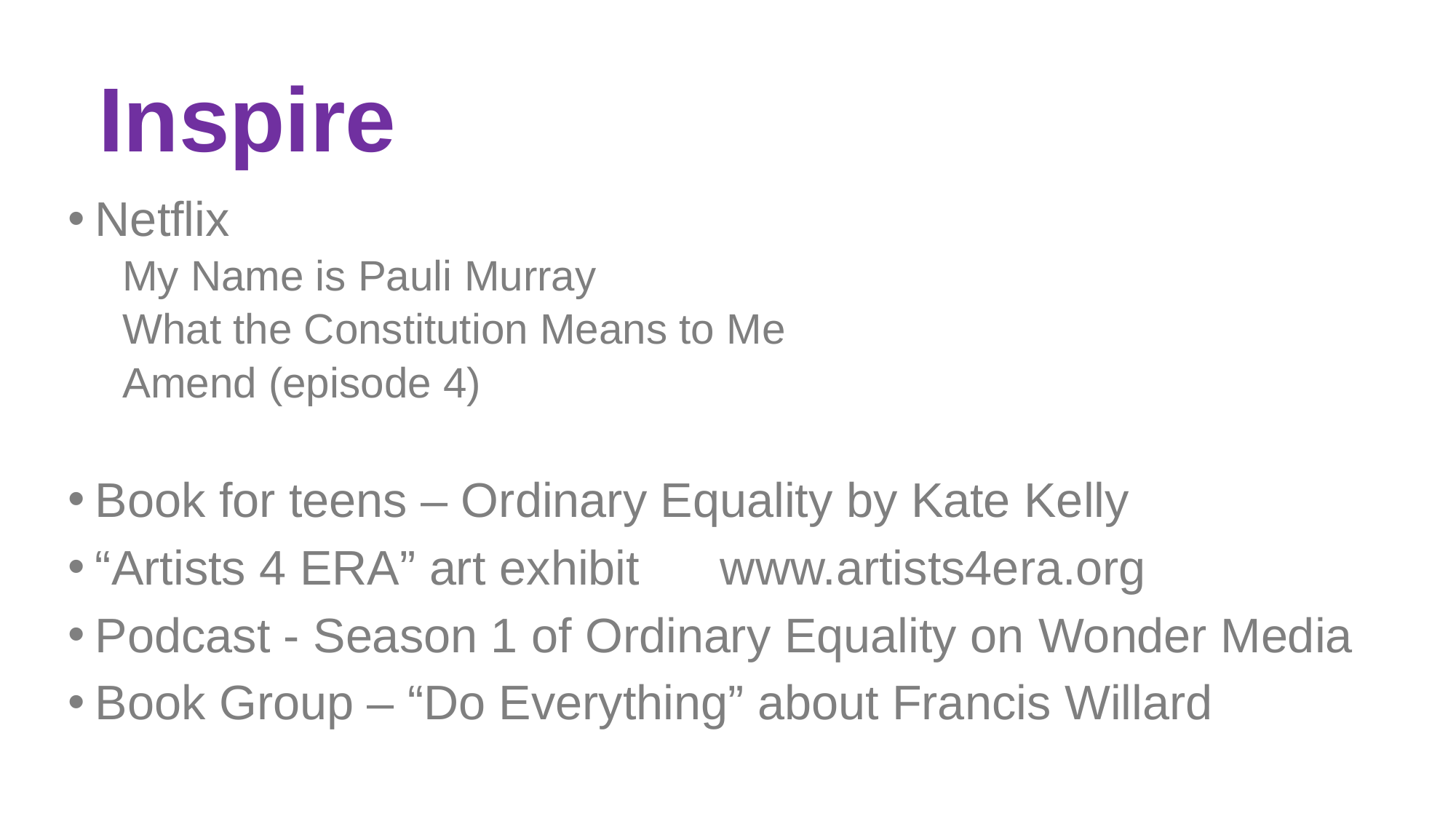

# Inspire
Netflix
My Name is Pauli Murray
What the Constitution Means to Me
Amend (episode 4)

Book for teens – Ordinary Equality by Kate Kelly
“Artists 4 ERA” art exhibit      www.artists4era.org
Podcast - Season 1 of Ordinary Equality on Wonder Media
Book Group – “Do Everything” about Francis Willard